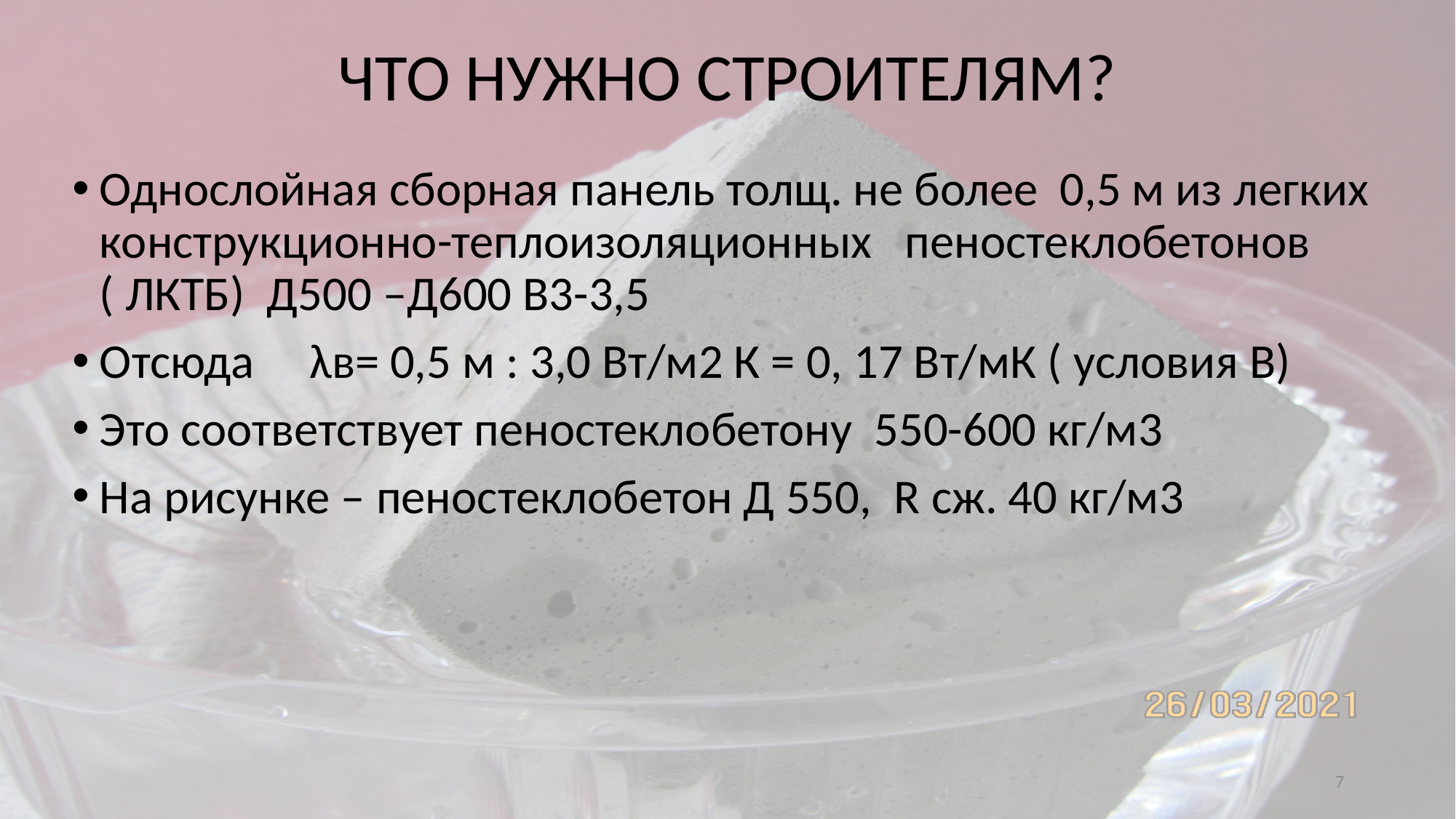

# ЧТО НУЖНО СТРОИТЕЛЯМ?
Однослойная сборная панель толщ. не более  0,5 м из легких  конструкционно-теплоизоляционных   пеностеклобетонов  ( ЛКТБ)  Д500 –Д600 В3-3,5
Отсюда     λв= 0,5 м : 3,0 Вт/м2 К = 0, 17 Вт/мК ( условия В)
Это соответствует пеностеклобетону  550-600 кг/м3
На рисунке – пеностеклобетон Д 550,  R сж. 40 кг/м3
7